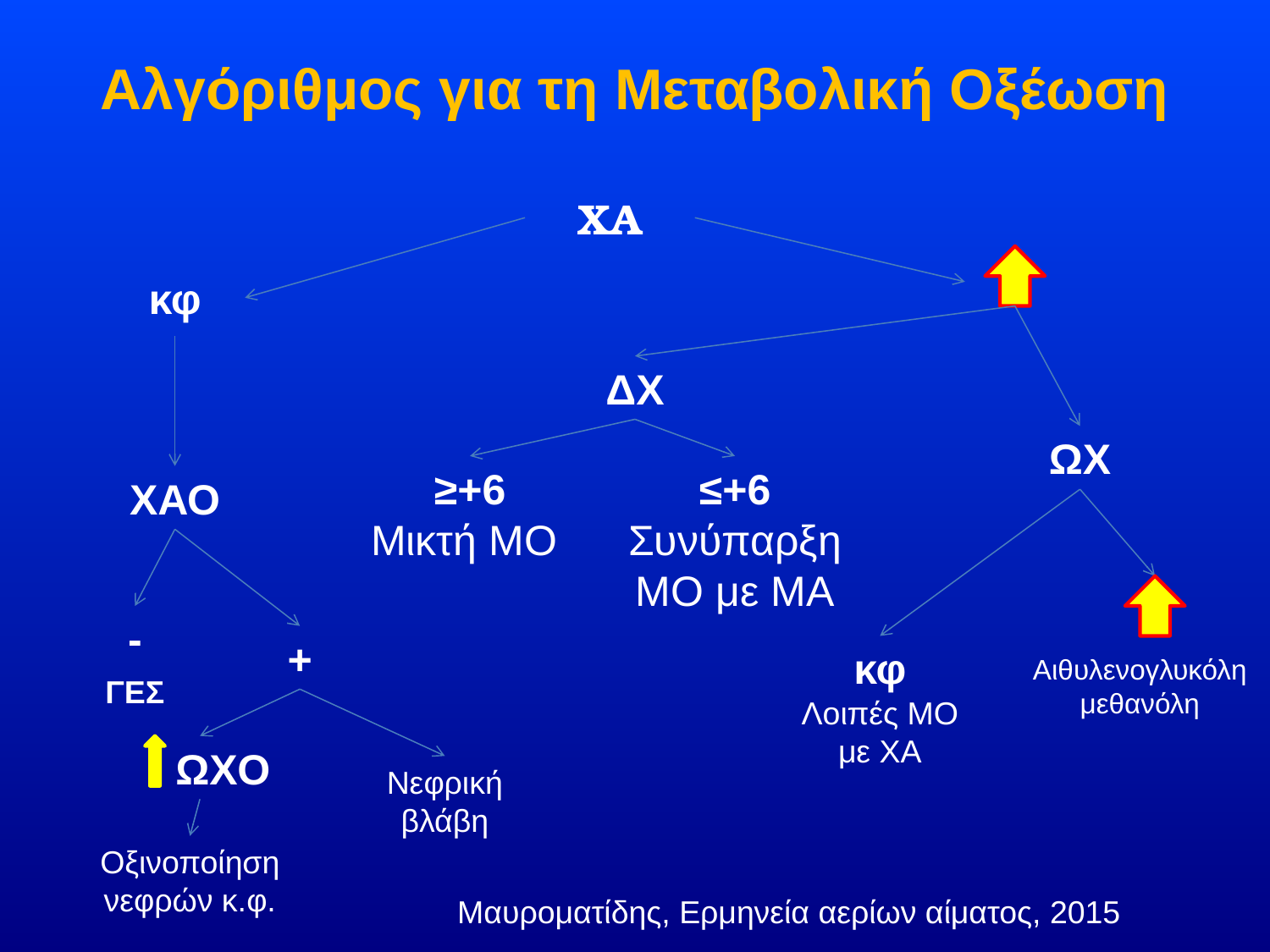

# Αλγόριθμος για τη Μεταβολική Οξέωση
XA

κφ
ΔΧ
ΩΧ
≥+6
Μικτή ΜΟ
≤+6
Συνύπαρξη ΜΟ με ΜΑ
ΧΑΟ

-
+
κφ
Λοιπές ΜΟ με ΧΑ
Αιθυλενογλυκόλη
μεθανόλη
ΓΕΣ
ΩΧΟ

Νεφρική βλάβη
Οξινοποίηση νεφρών κ.φ.
Μαυροματίδης, Ερμηνεία αερίων αίματος, 2015